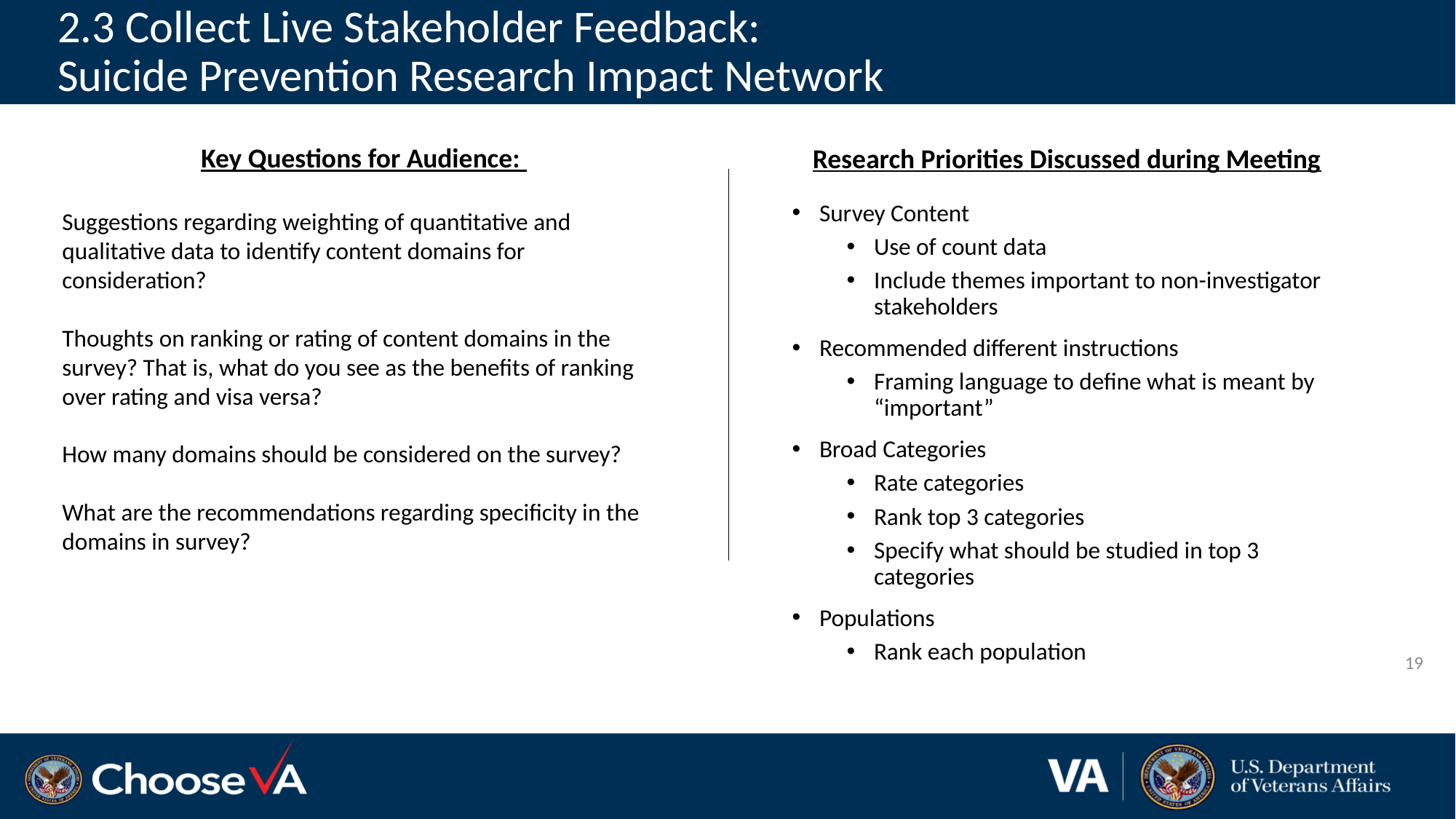

# 2.3 Collect Live Stakeholder Feedback: Suicide Prevention Research Impact Network
Key Questions for Audience:

Suggestions regarding weighting of quantitative and qualitative data to identify content domains for consideration?

Thoughts on ranking or rating of content domains in the survey? That is, what do you see as the benefits of ranking over rating and visa versa?

How many domains should be considered on the survey?

What are the recommendations regarding specificity in the domains in survey?
Research Priorities Discussed during Meeting
Survey Content
Use of count data
Include themes important to non-investigator stakeholders
Recommended different instructions
Framing language to define what is meant by “important”
Broad Categories
Rate categories
Rank top 3 categories
Specify what should be studied in top 3 categories
Populations
Rank each population
19